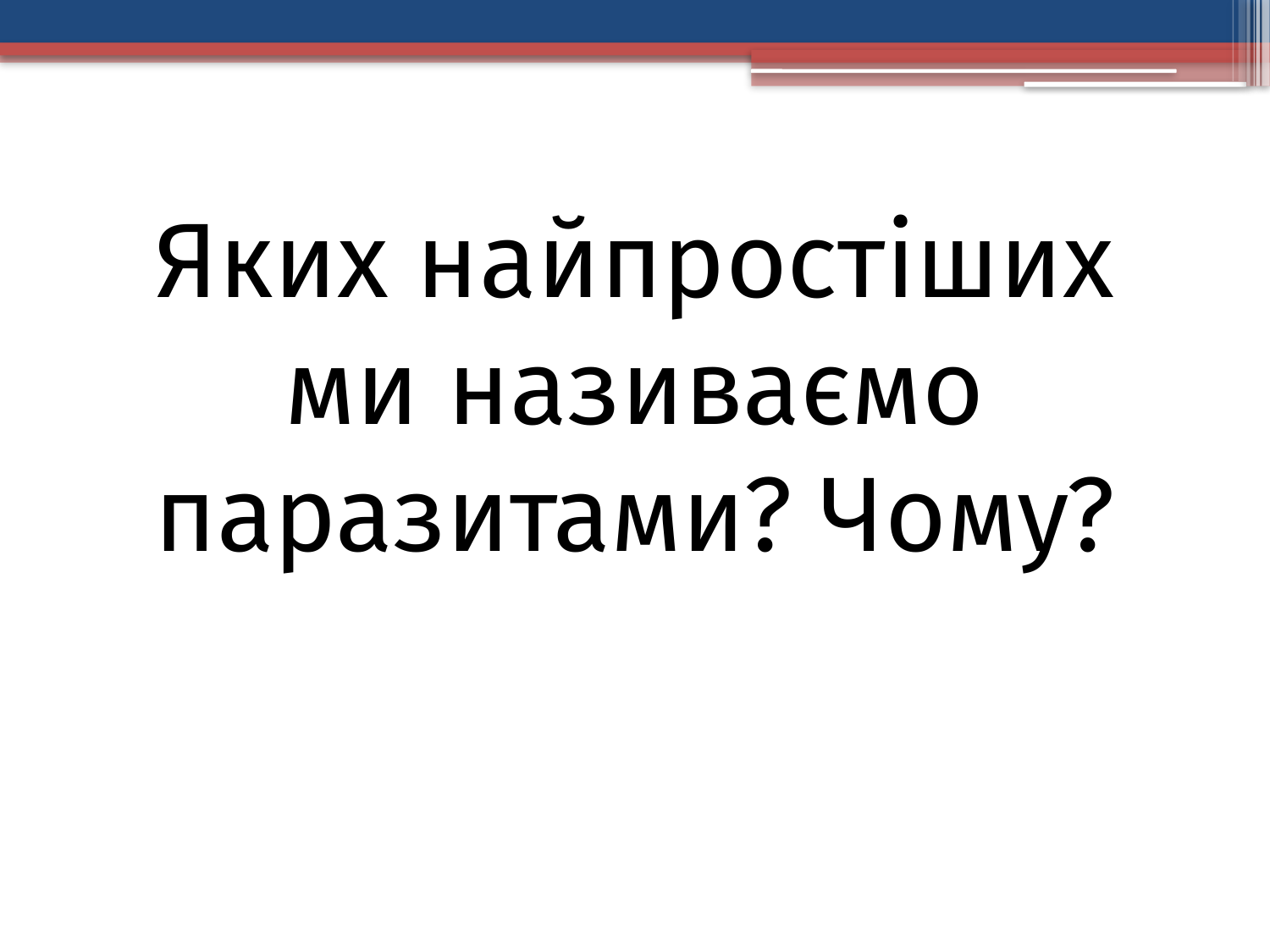

# Яких найпростіших ми називаємо паразитами? Чому?